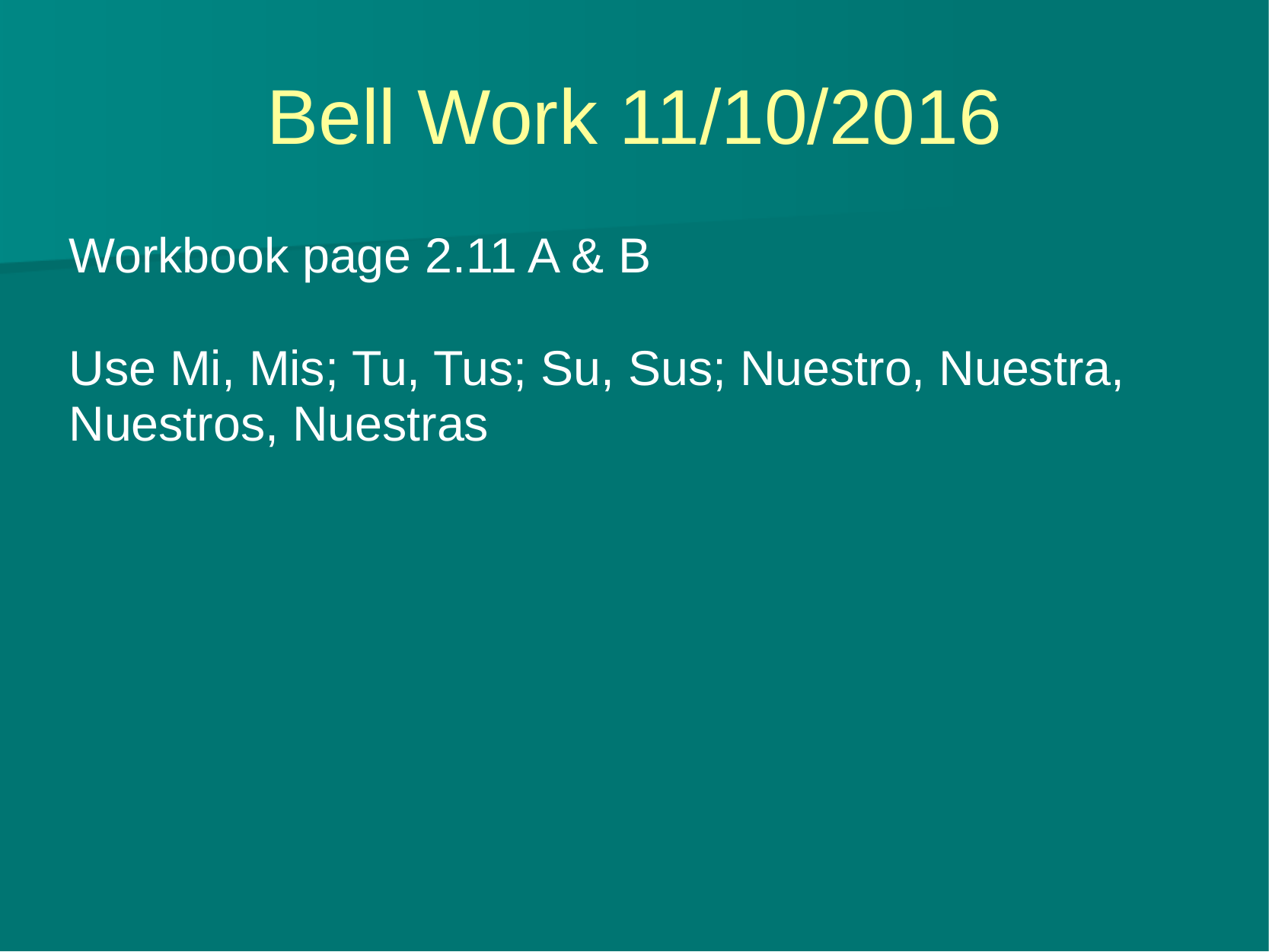

# Bell Work 11/10/2016
Workbook page 2.11 A & B

Use Mi, Mis; Tu, Tus; Su, Sus; Nuestro, Nuestra, Nuestros, Nuestras